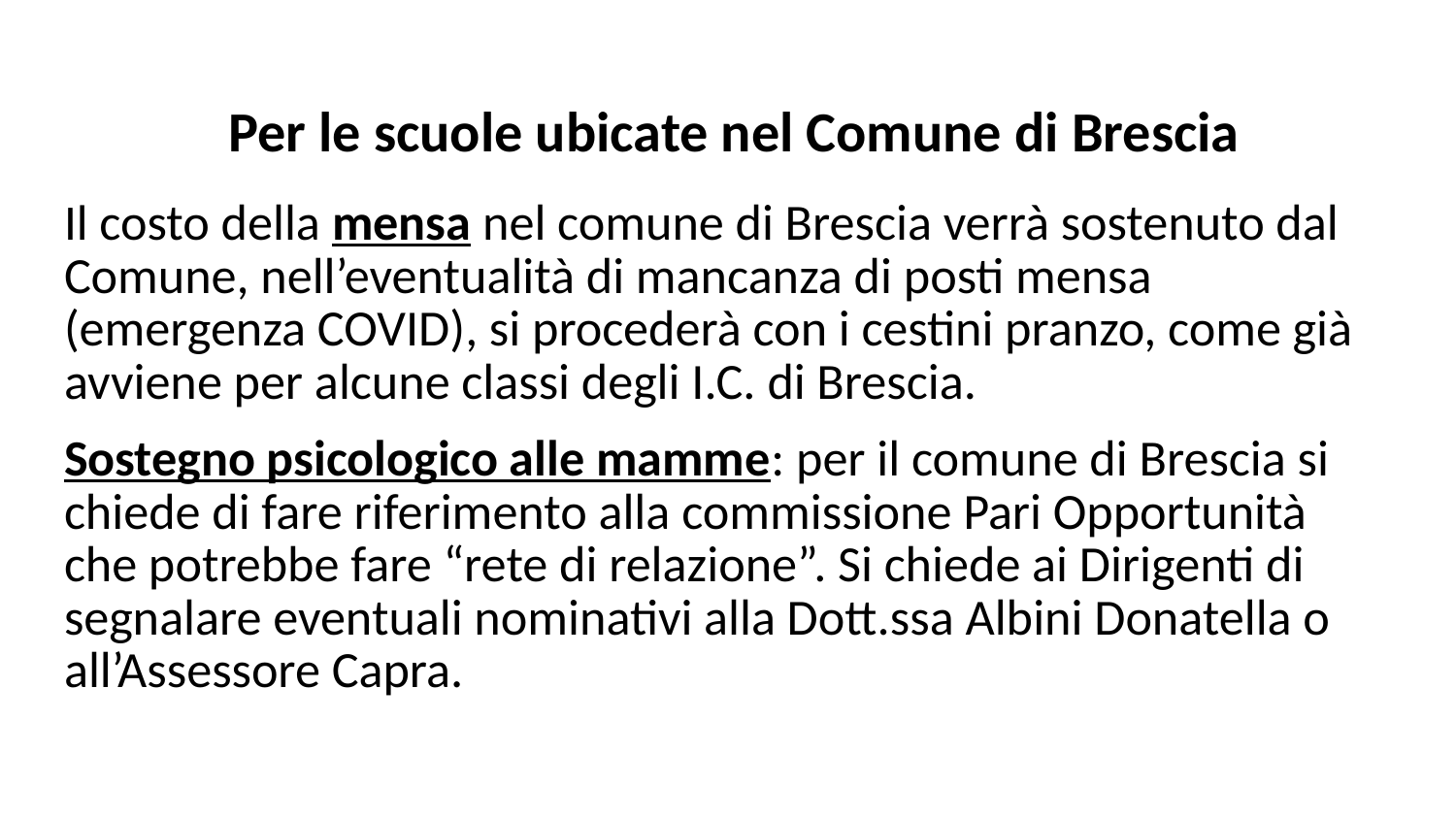

# Per le scuole ubicate nel Comune di Brescia
Il costo della mensa nel comune di Brescia verrà sostenuto dal Comune, nell’eventualità di mancanza di posti mensa (emergenza COVID), si procederà con i cestini pranzo, come già avviene per alcune classi degli I.C. di Brescia.
Sostegno psicologico alle mamme: per il comune di Brescia si chiede di fare riferimento alla commissione Pari Opportunità che potrebbe fare “rete di relazione”. Si chiede ai Dirigenti di segnalare eventuali nominativi alla Dott.ssa Albini Donatella o all’Assessore Capra.